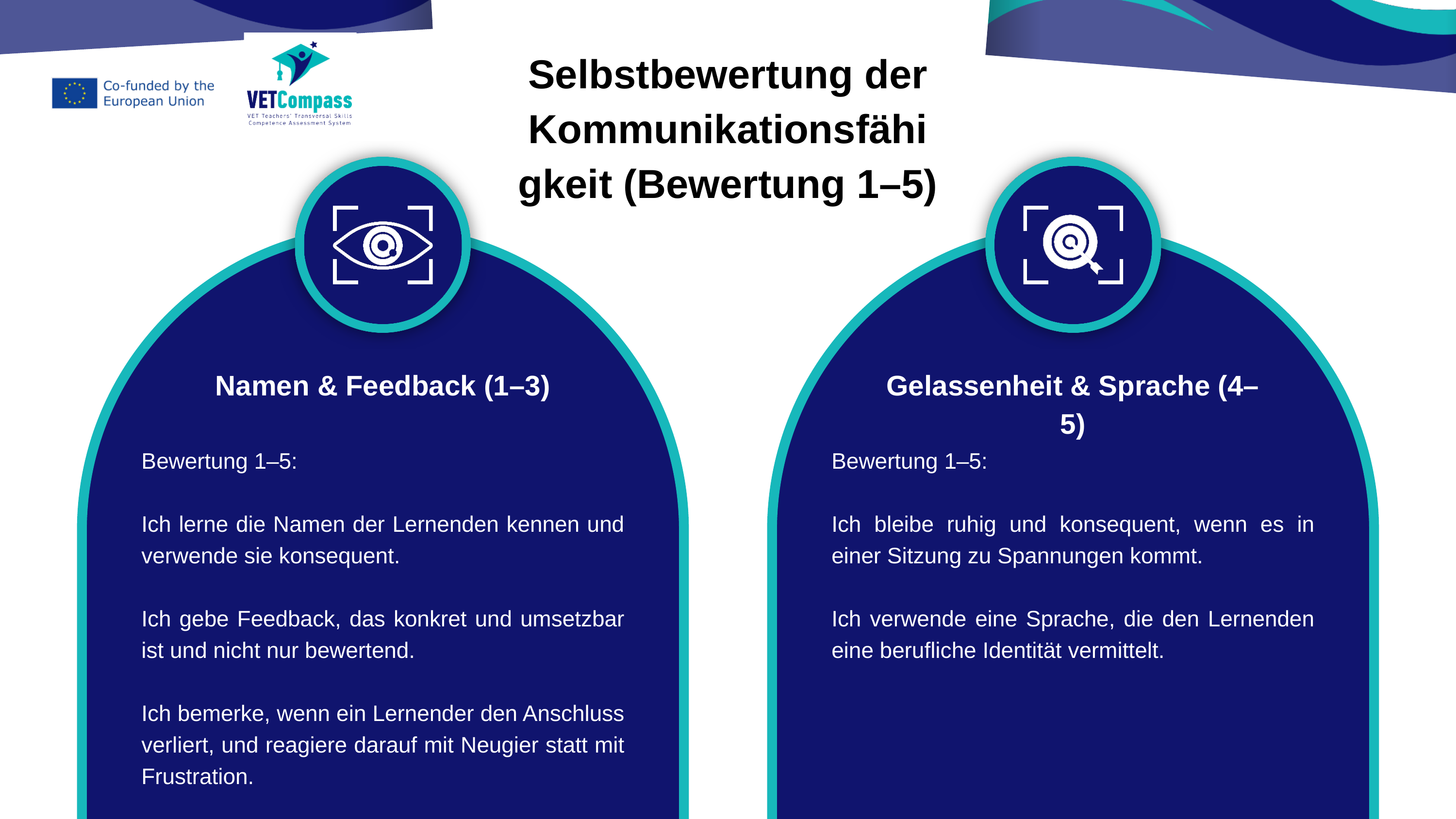

Selbstbewertung der Kommunikationsfähigkeit (Bewertung 1–5)

Namen & Feedback (1–3)
Gelassenheit & Sprache (4–5)
Bewertung 1–5:

Ich lerne die Namen der Lernenden kennen und verwende sie konsequent.

Ich gebe Feedback, das konkret und umsetzbar ist und nicht nur bewertend.

Ich bemerke, wenn ein Lernender den Anschluss verliert, und reagiere darauf mit Neugier statt mit Frustration.
Bewertung 1–5:

Ich bleibe ruhig und konsequent, wenn es in einer Sitzung zu Spannungen kommt.

Ich verwende eine Sprache, die den Lernenden eine berufliche Identität vermittelt.